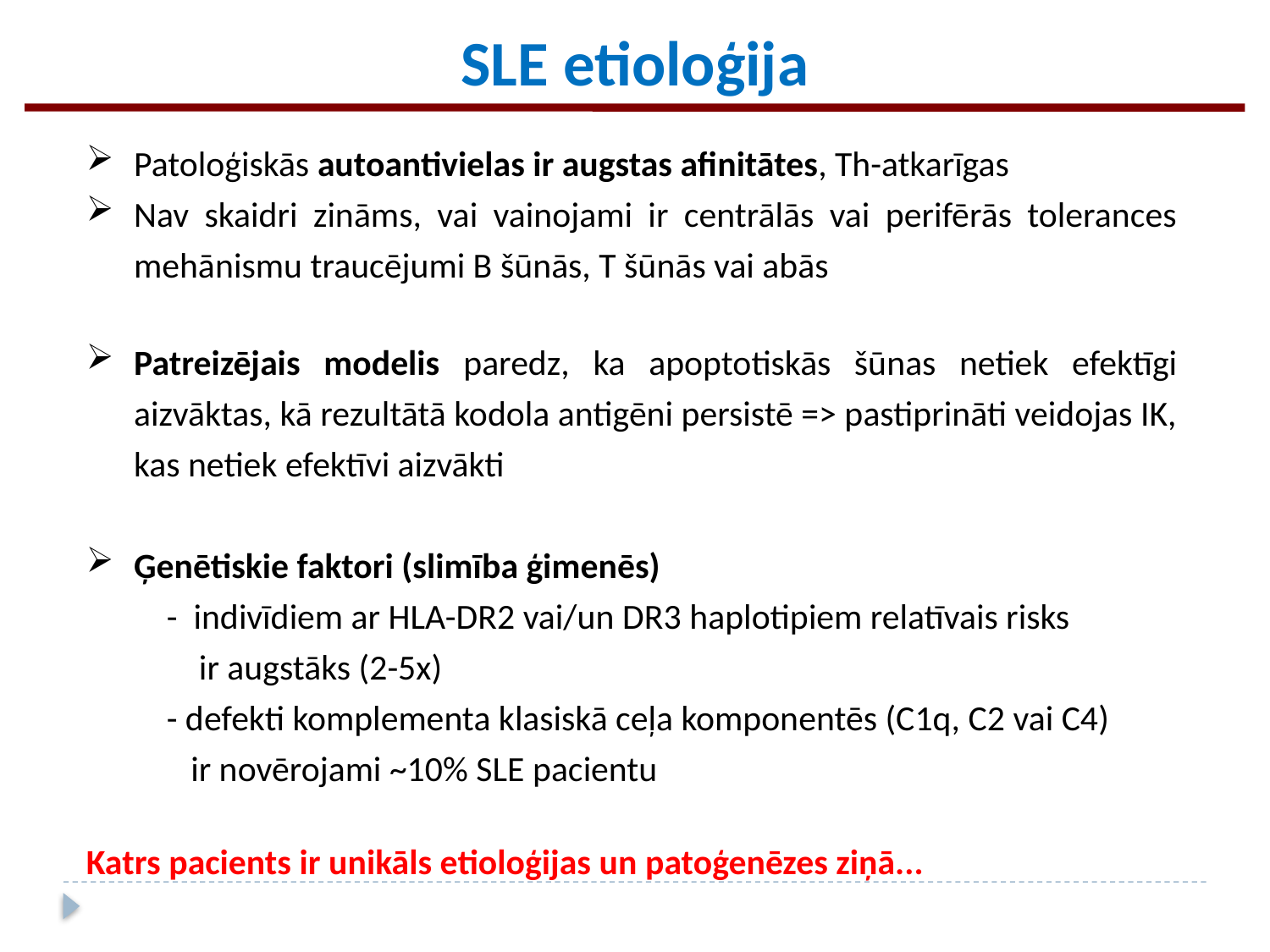

SLE etioloģija

Patoloģiskās autoantivielas ir augstas afinitātes, Th-atkarīgas
Nav skaidri zināms, vai vainojami ir centrālās vai perifērās tolerances mehānismu traucējumi B šūnās, T šūnās vai abās

Patreizējais modelis paredz, ka apoptotiskās šūnas netiek efektīgi aizvāktas, kā rezultātā kodola antigēni persistē => pastiprināti veidojas IK, kas netiek efektīvi aizvākti

Ģenētiskie faktori (slimība ģimenēs)
          -  indivīdiem ar HLA-DR2 vai/un DR3 haplotipiem relatīvais risks
              ir augstāks (2-5x)
          - defekti komplementa klasiskā ceļa komponentēs (C1q, C2 vai C4)
             ir novērojami ~10% SLE pacientu

Katrs pacients ir unikāls etioloģijas un patoģenēzes ziņā...